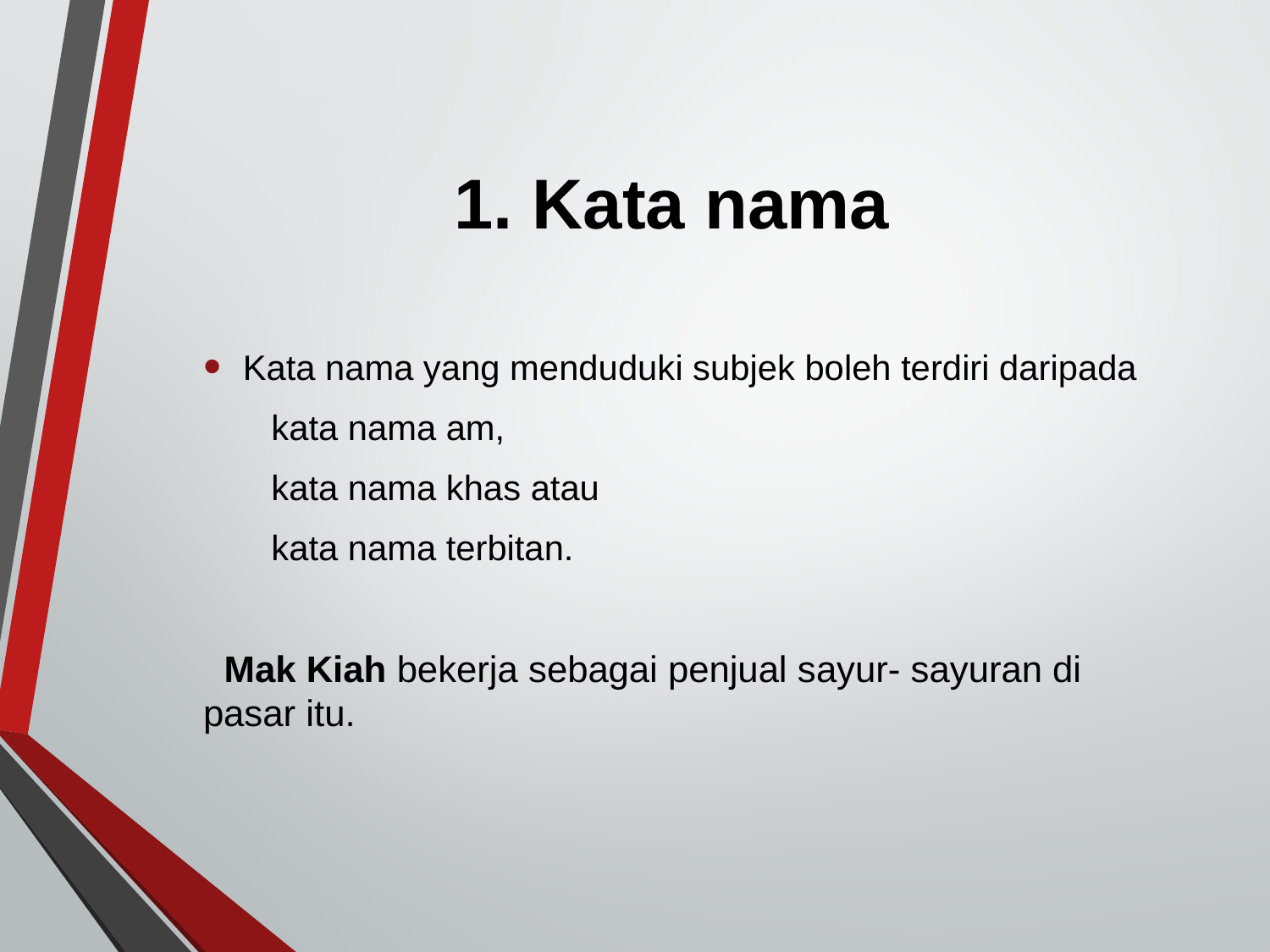

# 1. Kata nama
Kata nama yang menduduki subjek boleh terdiri daripada
       kata nama am,
       kata nama khas atau
       kata nama terbitan.

  Mak Kiah bekerja sebagai penjual sayur- sayuran di pasar itu.